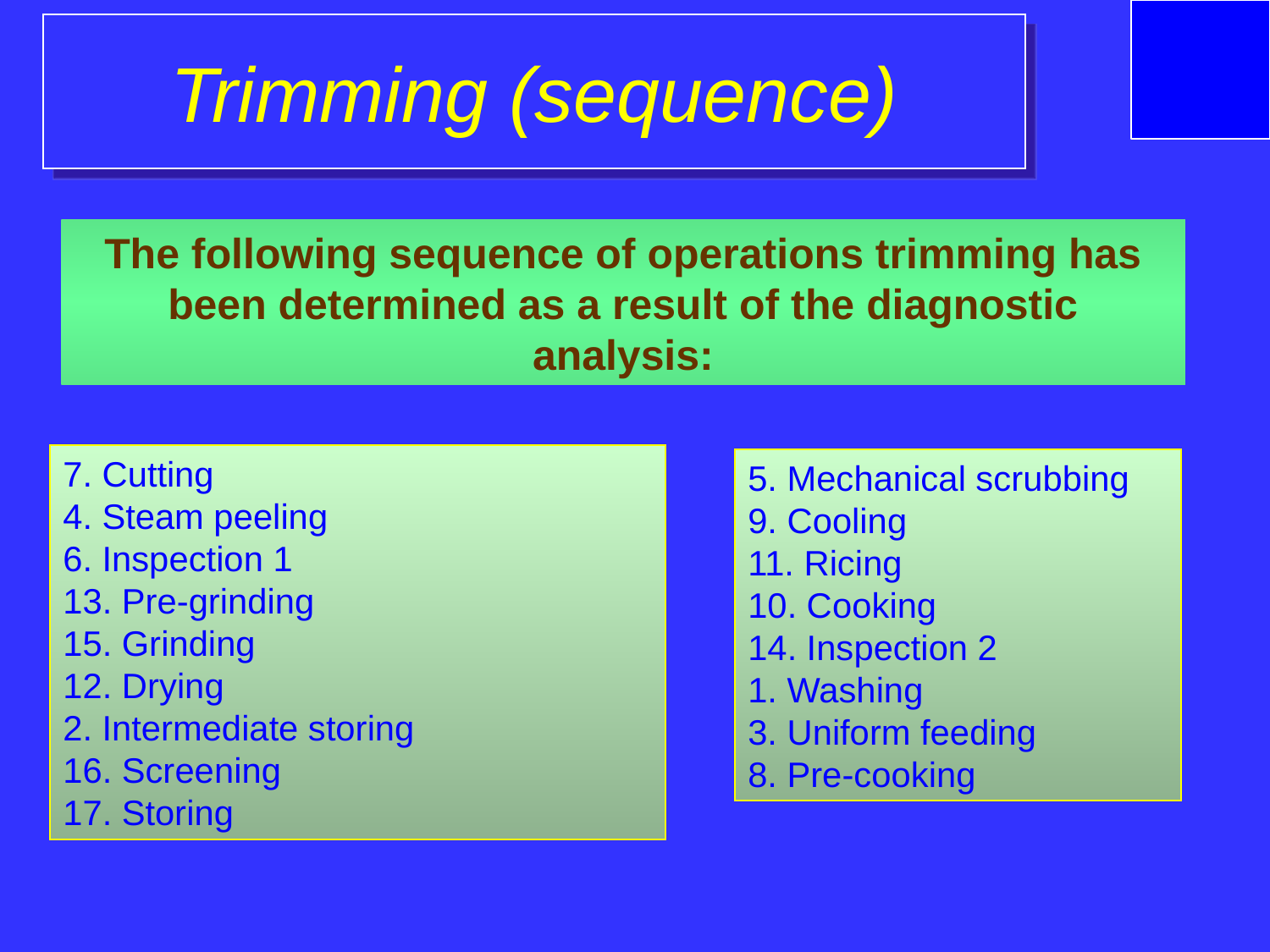

# Trimming (sequence)
The following sequence of operations trimming has been determined as a result of the diagnostic analysis:
7. Cutting
4. Steam peeling
6. Inspection 1
13. Pre-grinding
15. Grinding
12. Drying
2. Intermediate storing
16. Screening
17. Storing
5. Mechanical scrubbing
9. Cooling
11. Ricing
10. Cooking
14. Inspection 2
1. Washing
3. Uniform feeding
8. Pre-cooking